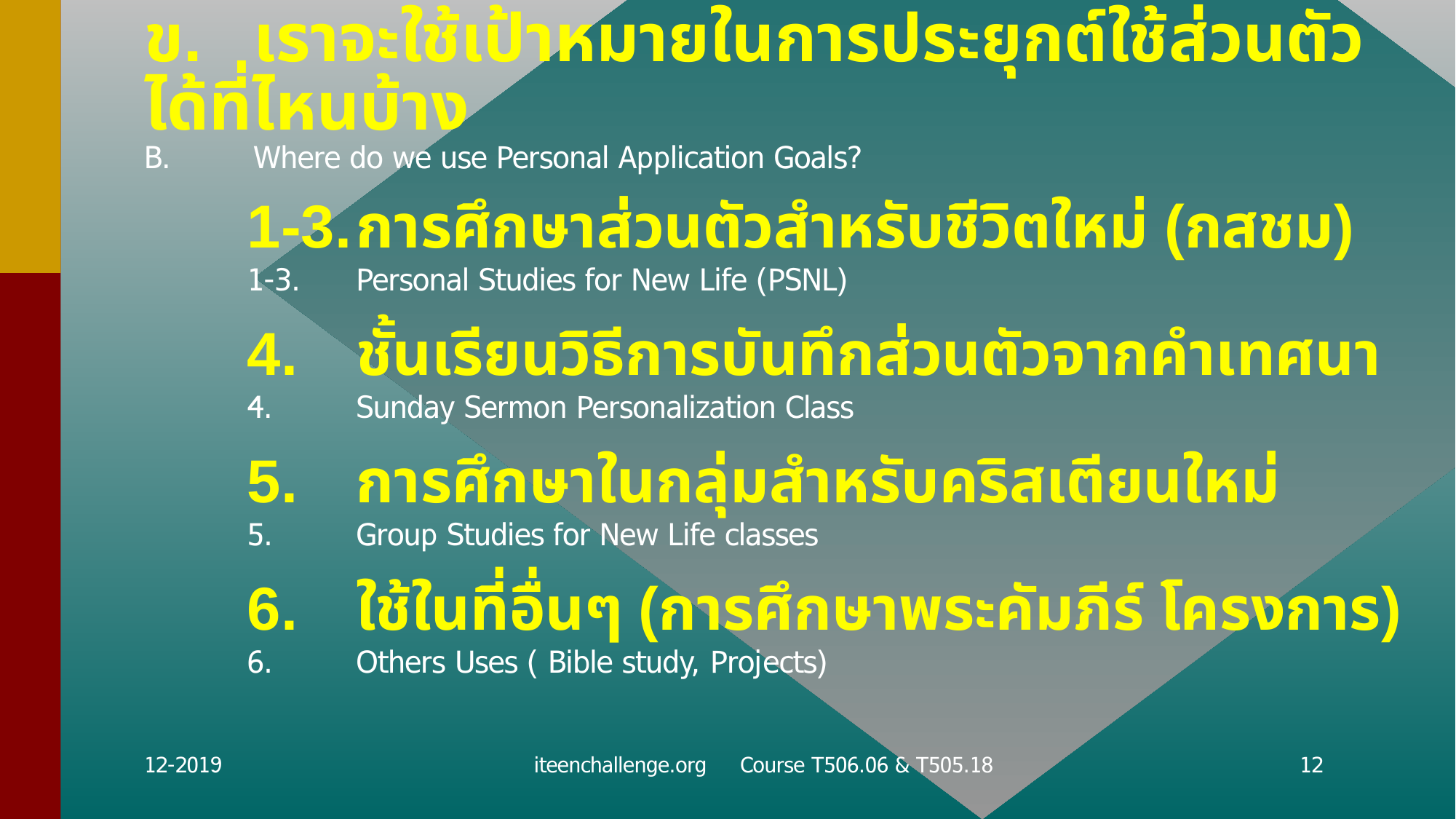

# ข.	เราจะใช้เป้าหมายในการประยุกต์ใช้ส่วนตัวได้ที่ไหนบ้าง B.	Where do we use Personal Application Goals?
1-3.	การศึกษาส่วนตัวสำหรับชีวิตใหม่ (กสชม)
1-3.	Personal Studies for New Life (PSNL)
4.	ชั้นเรียนวิธีการบันทึกส่วนตัวจากคำเทศนา
4.	Sunday Sermon Personalization Class
5.	การศึกษาในกลุ่มสำหรับคริสเตียนใหม่
5.	Group Studies for New Life classes
6.	ใช้ในที่อื่นๆ (การศึกษาพระคัมภีร์ โครงการ)
6.	Others Uses ( Bible study, Projects)
12-2019
iteenchallenge.org     Course T506.06 & T505.18
12